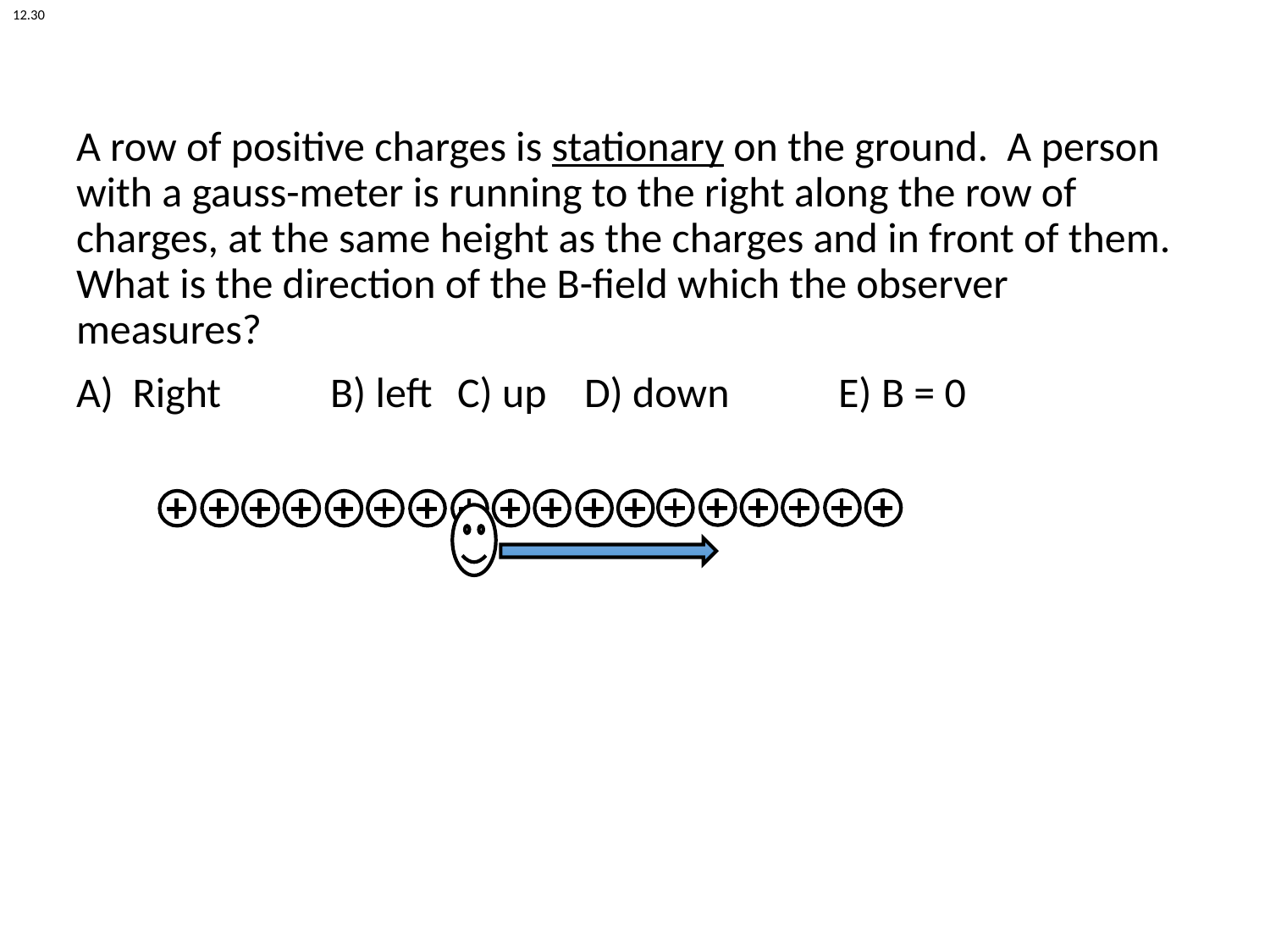

12.30
A row of positive charges is stationary on the ground.  A person with a gauss-meter is running to the right along the row of charges, at the same height as the charges and in front of them.  What is the direction of the B-field which the observer measures?
A)  Right	B) left	C) up	D) down 	E) B = 0